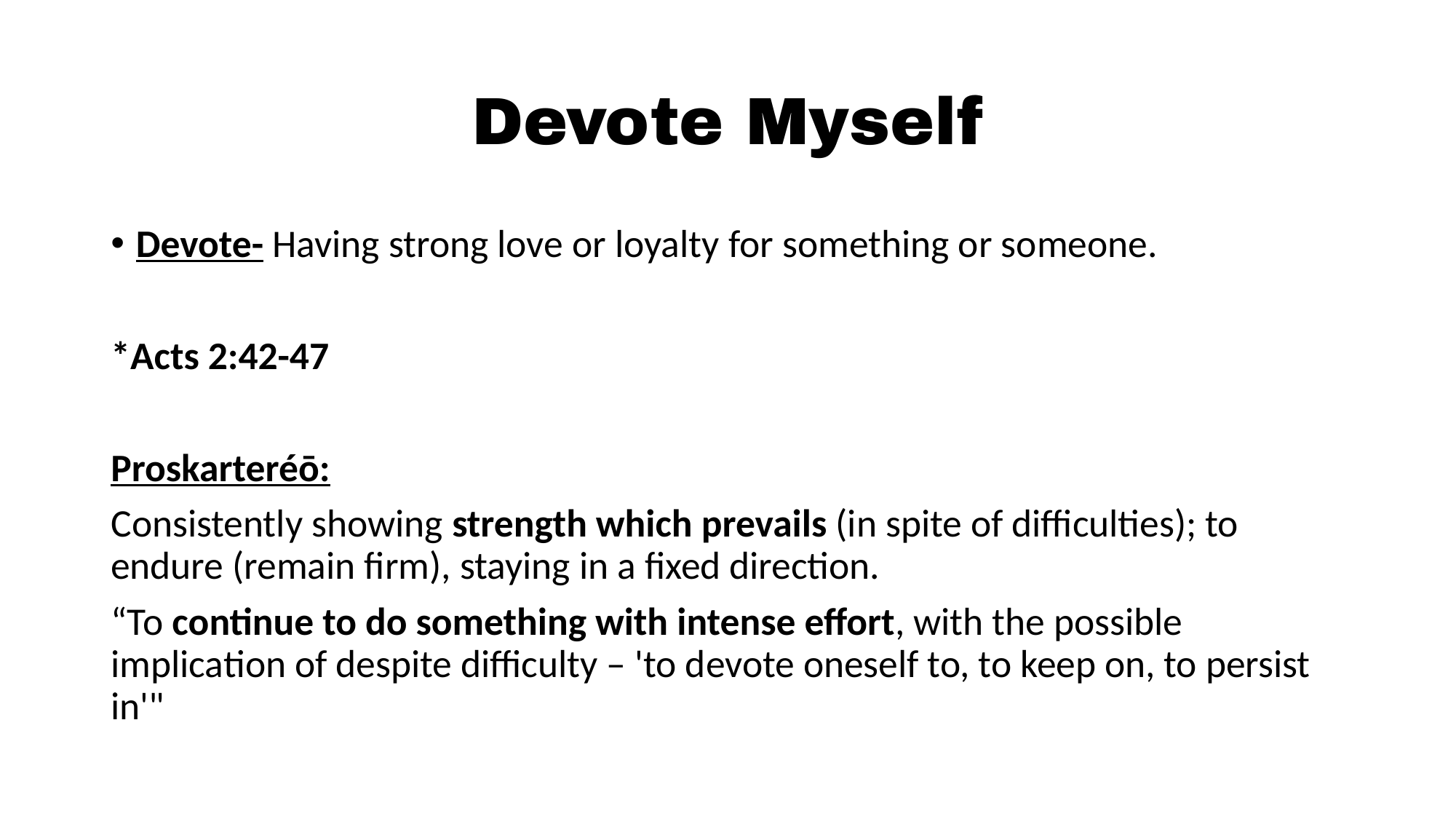

# Devote Myself
Devote- Having strong love or loyalty for something or someone.

*Acts 2:42-47

Proskarteréō:
Consistently showing strength which prevails (in spite of difficulties); to endure (remain firm), staying in a fixed direction.
“To continue to do something with intense effort, with the possible implication of despite difficulty – 'to devote oneself to, to keep on, to persist in'"